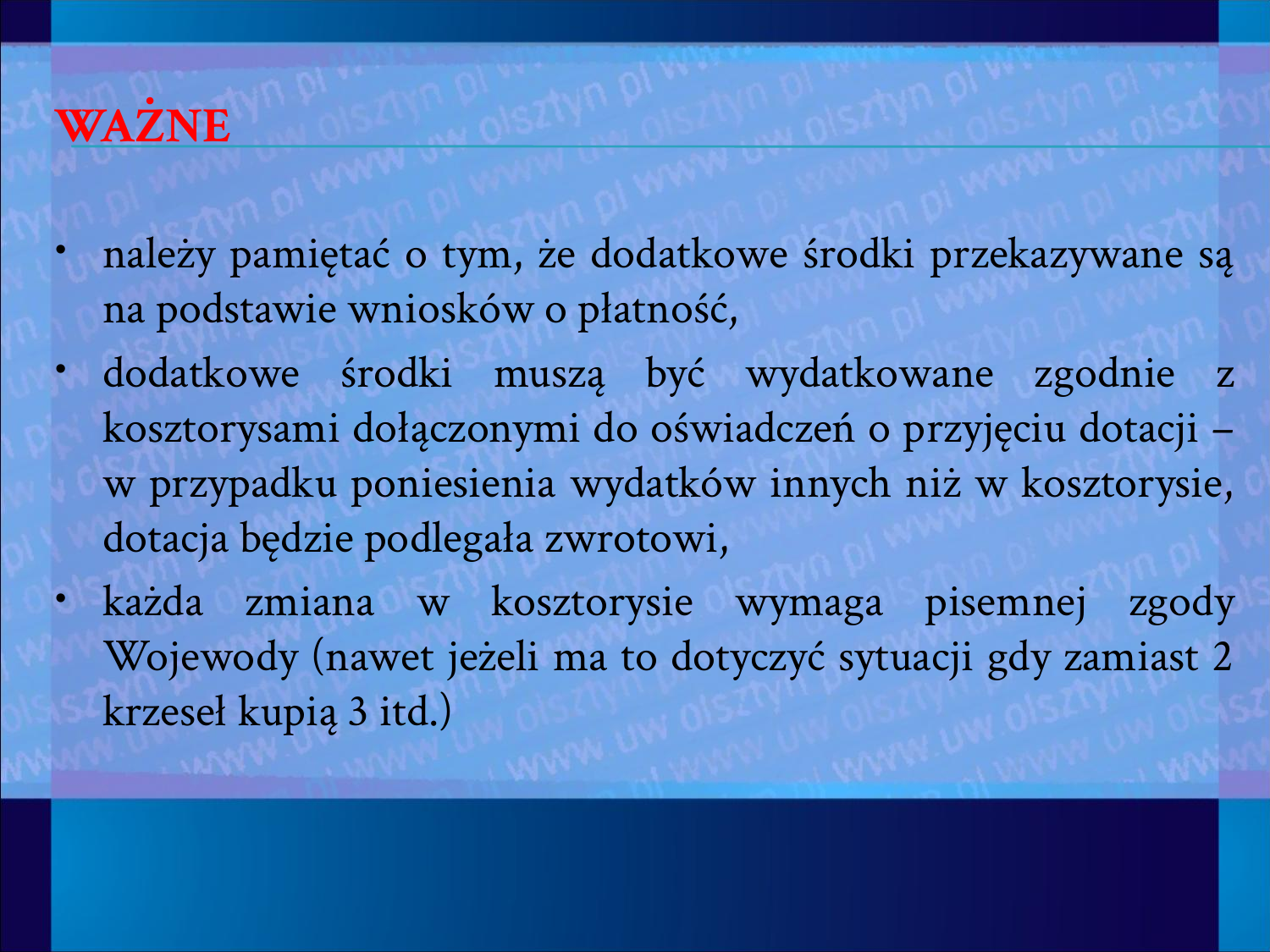

# WAŻNE
należy pamiętać o tym, że dodatkowe środki przekazywane są na podstawie wniosków o płatność,
dodatkowe środki muszą być wydatkowane zgodnie z kosztorysami dołączonymi do oświadczeń o przyjęciu dotacji – w przypadku poniesienia wydatków innych niż w kosztorysie, dotacja będzie podlegała zwrotowi,
każda zmiana w kosztorysie wymaga pisemnej zgody Wojewody (nawet jeżeli ma to dotyczyć sytuacji gdy zamiast 2 krzeseł kupią 3 itd.)